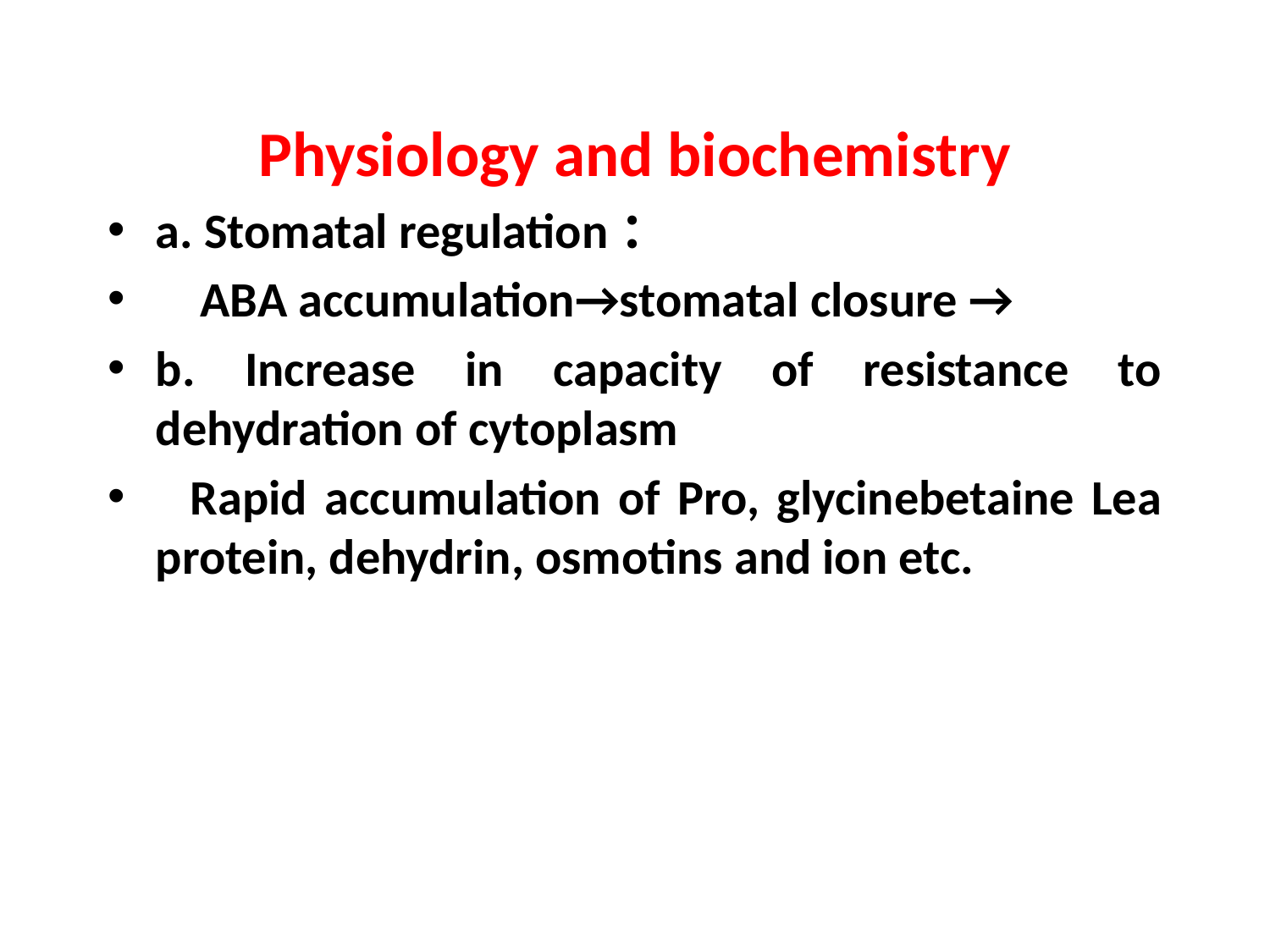

Physiology and biochemistry
a. Stomatal regulation：
    ABA accumulation→stomatal closure →
b. Increase in capacity of resistance to dehydration of cytoplasm
  Rapid accumulation of Pro, glycinebetaine Lea protein, dehydrin, osmotins and ion etc.